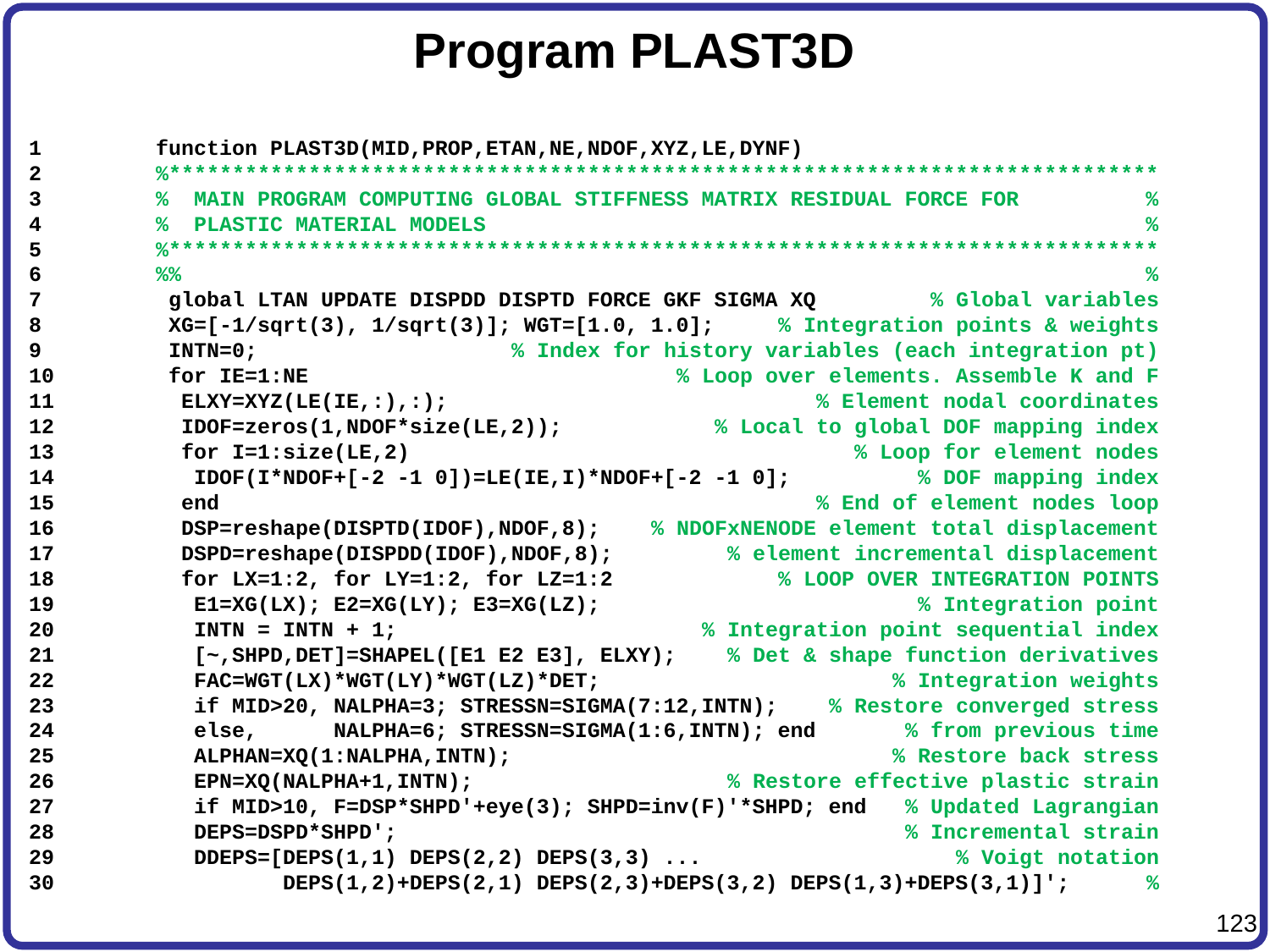

# Program PLAST3D
1	function PLAST3D(MID,PROP,ETAN,NE,NDOF,XYZ,LE,DYNF)
2	%******************************************************************************
3	%  MAIN PROGRAM COMPUTING GLOBAL STIFFNESS MATRIX RESIDUAL FORCE FOR          %
4	%  PLASTIC MATERIAL MODELS                                                    %
5	%******************************************************************************
6	%%                                                                            %
7	 global LTAN UPDATE DISPDD DISPTD FORCE GKF SIGMA XQ         % Global variables
8	 XG=[-1/sqrt(3), 1/sqrt(3)]; WGT=[1.0, 1.0];     % Integration points & weights
9	 INTN=0;                    % Index for history variables (each integration pt)
10	 for IE=1:NE                             % Loop over elements. Assemble K and F
11	  ELXY=XYZ(LE(IE,:),:);                             % Element nodal coordinates
12	  IDOF=zeros(1,NDOF*size(LE,2));            % Local to global DOF mapping index
13	  for I=1:size(LE,2)                                   % Loop for element nodes
14	   IDOF(I*NDOF+[-2 -1 0])=LE(IE,I)*NDOF+[-2 -1 0];          % DOF mapping index
15	  end                                               % End of element nodes loop
16	  DSP=reshape(DISPTD(IDOF),NDOF,8);    % NDOFxNENODE element total displacement
17	  DSPD=reshape(DISPDD(IDOF),NDOF,8);         % element incremental displacement
18	  for LX=1:2, for LY=1:2, for LZ=1:2             % LOOP OVER INTEGRATION POINTS
19	   E1=XG(LX); E2=XG(LY); E3=XG(LZ);                         % Integration point
20	   INTN = INTN + 1;                        % Integration point sequential index
21	   [~,SHPD,DET]=SHAPEL([E1 E2 E3], ELXY);    % Det & shape function derivatives
22	   FAC=WGT(LX)*WGT(LY)*WGT(LZ)*DET;                       % Integration weights
23	   if MID>20, NALPHA=3; STRESSN=SIGMA(7:12,INTN);    % Restore converged stress
24	   else,      NALPHA=6; STRESSN=SIGMA(1:6,INTN); end       % from previous time
25	   ALPHAN=XQ(1:NALPHA,INTN);                              % Restore back stress
26	   EPN=XQ(NALPHA+1,INTN);                    % Restore effective plastic strain
27	   if MID>10, F=DSP*SHPD'+eye(3); SHPD=inv(F)'*SHPD; end   % Updated Lagrangian
28	   DEPS=DSPD*SHPD';                                        % Incremental strain
29	   DDEPS=[DEPS(1,1) DEPS(2,2) DEPS(3,3) ...                    % Voigt notation
30	          DEPS(1,2)+DEPS(2,1) DEPS(2,3)+DEPS(3,2) DEPS(1,3)+DEPS(3,1)]';      %